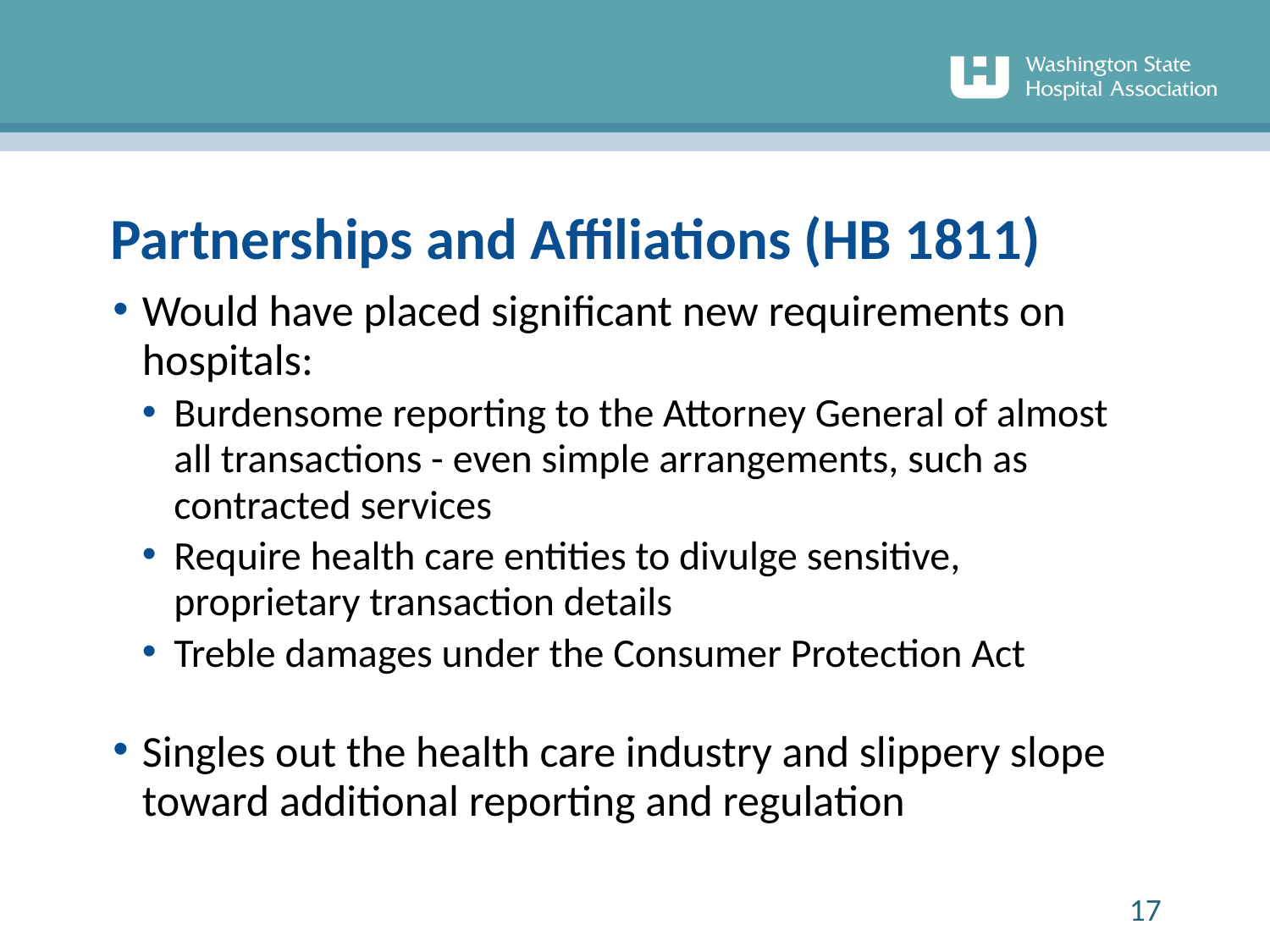

# Partnerships and Affiliations (HB 1811)
Would have placed significant new requirements on hospitals:
Burdensome reporting to the Attorney General of almost all transactions - even simple arrangements, such as contracted services
Require health care entities to divulge sensitive, proprietary transaction details
Treble damages under the Consumer Protection Act

Singles out the health care industry and slippery slope toward additional reporting and regulation

17